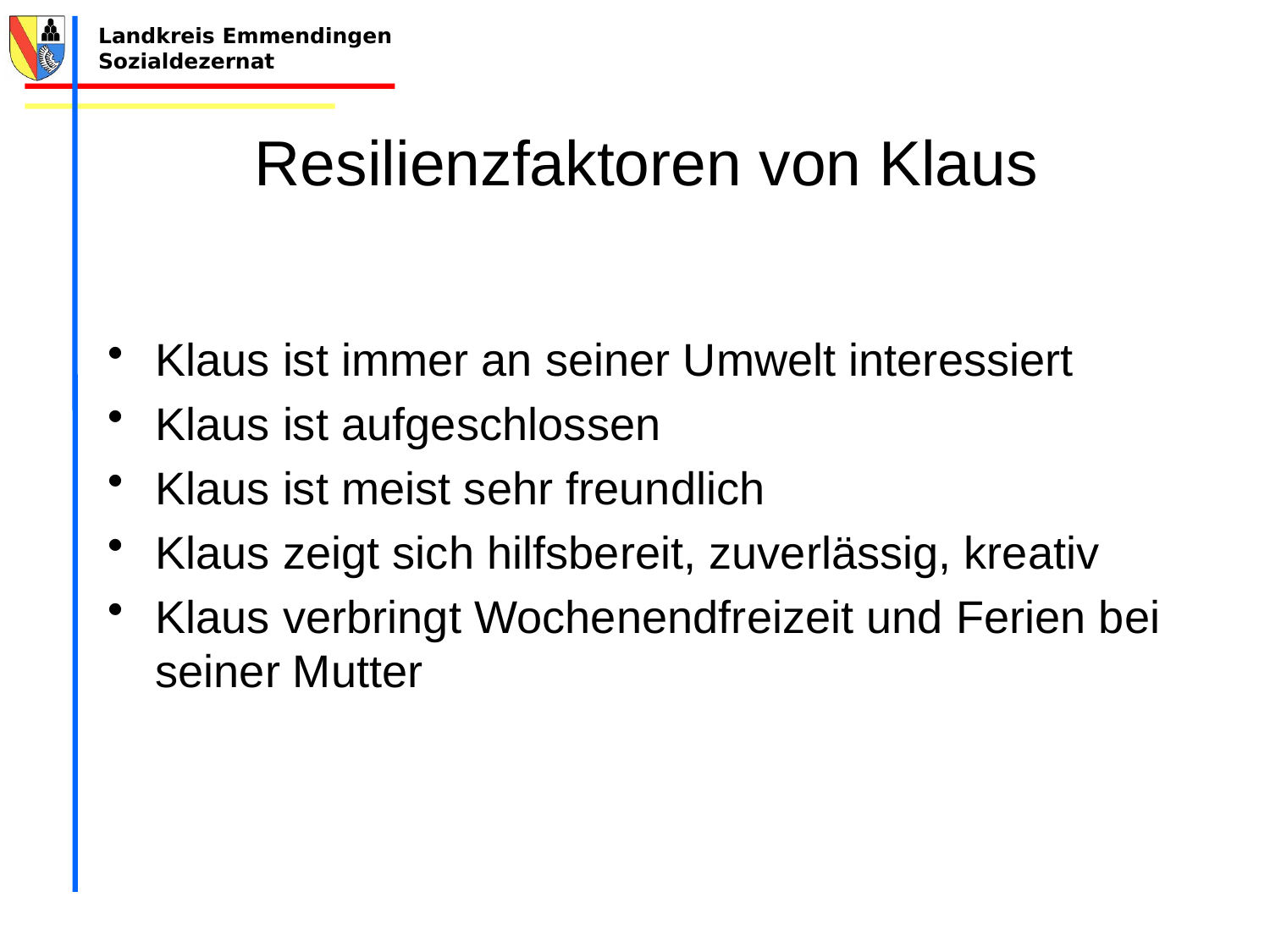

# Resilienzfaktoren von Klaus
Klaus ist immer an seiner Umwelt interessiert
Klaus ist aufgeschlossen
Klaus ist meist sehr freundlich
Klaus zeigt sich hilfsbereit, zuverlässig, kreativ
Klaus verbringt Wochenendfreizeit und Ferien bei seiner Mutter